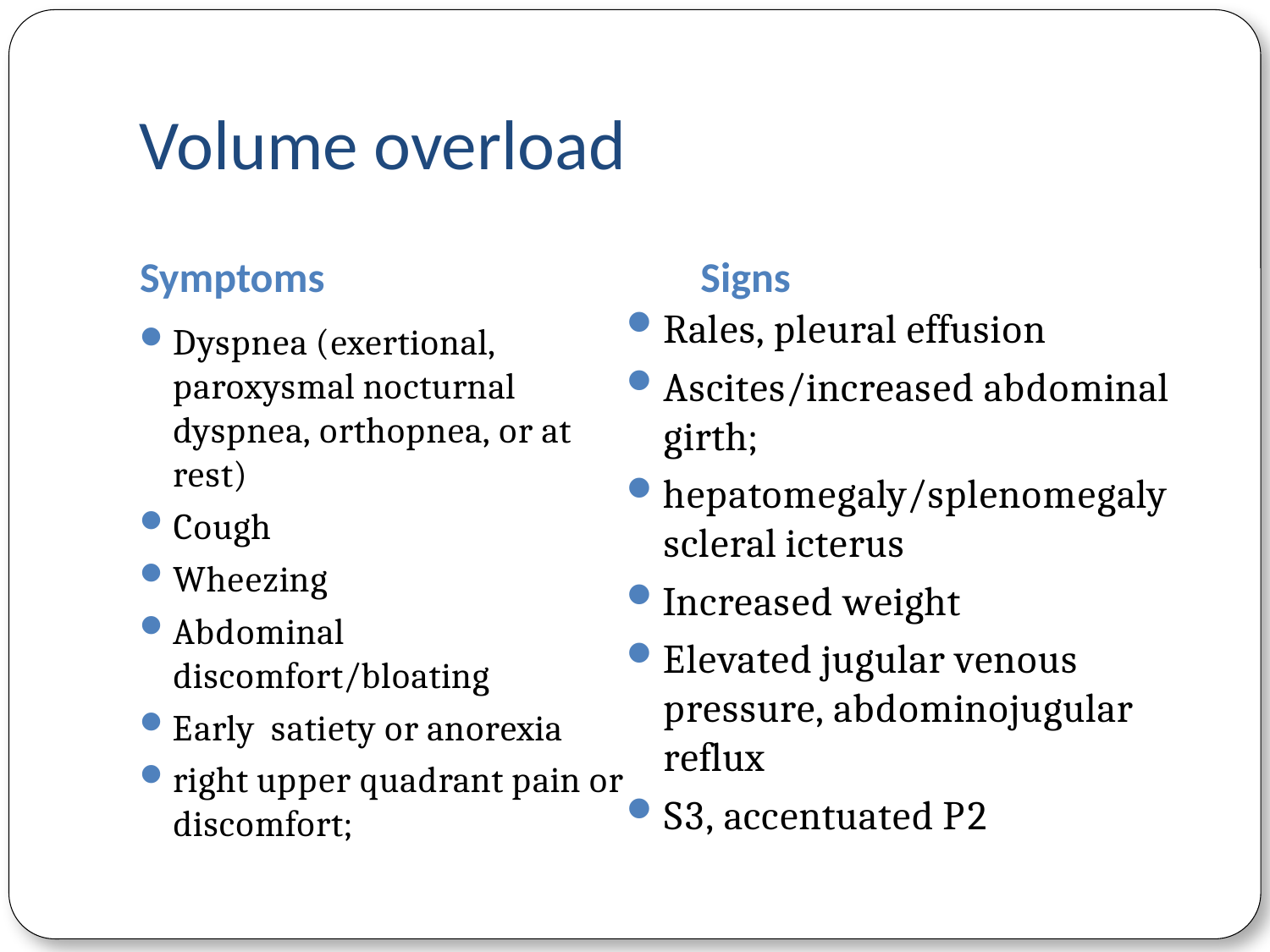

# Volume overload
Symptoms
Signs
Rales, pleural effusion
Ascites/increased abdominal girth;
hepatomegaly/splenomegaly scleral icterus
Increased weight
Elevated jugular venous pressure, abdominojugular reflux
S3, accentuated P2
Dyspnea (exertional, paroxysmal nocturnal dyspnea, orthopnea, or at rest)
Cough
Wheezing
Abdominal discomfort/bloating
Early  satiety or anorexia
right upper quadrant pain or discomfort;